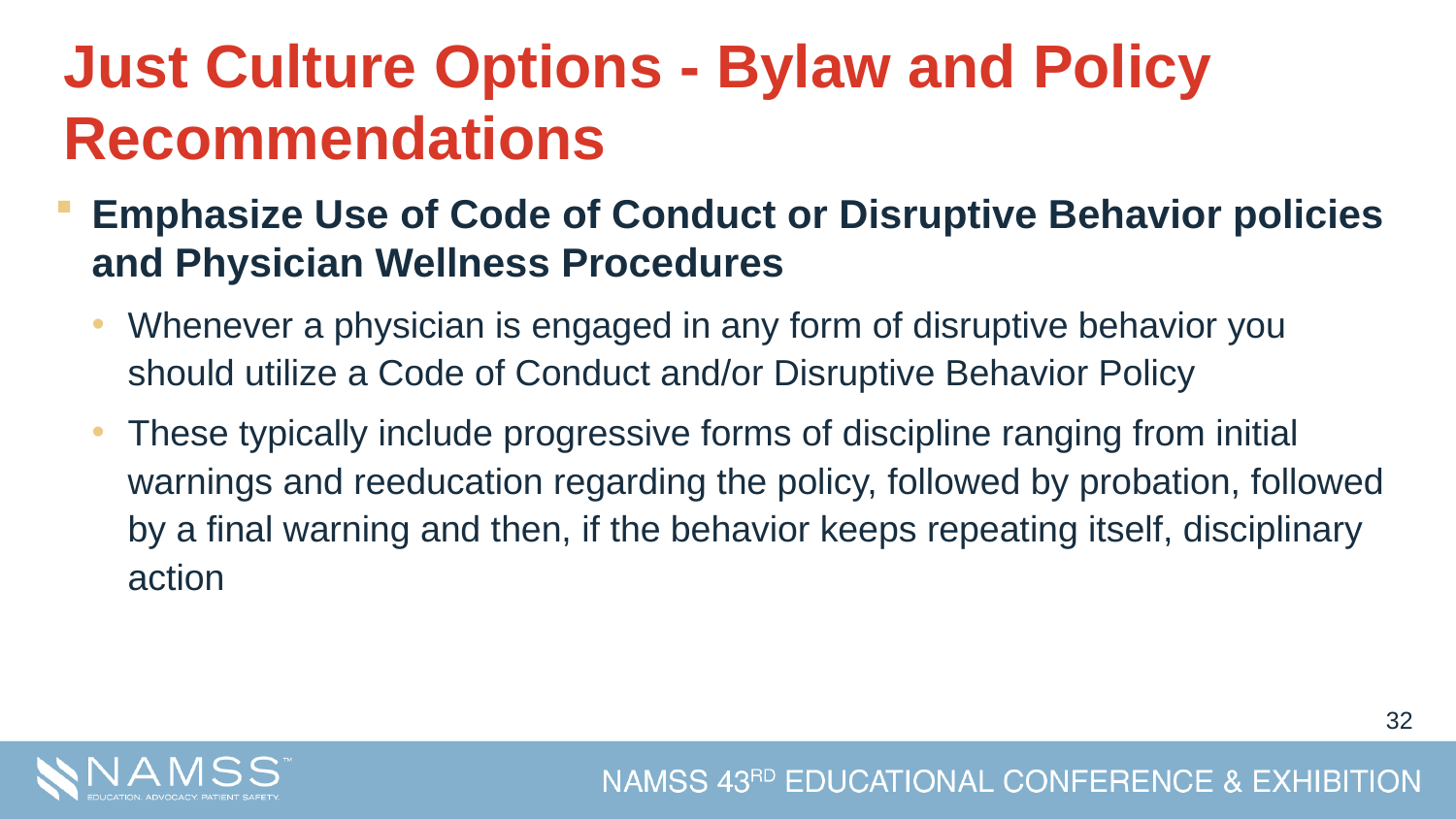

# Just Culture Options - Bylaw and Policy Recommendations
Emphasize Use of Code of Conduct or Disruptive Behavior policies and Physician Wellness Procedures
Whenever a physician is engaged in any form of disruptive behavior you should utilize a Code of Conduct and/or Disruptive Behavior Policy
These typically include progressive forms of discipline ranging from initial warnings and reeducation regarding the policy, followed by probation, followed by a final warning and then, if the behavior keeps repeating itself, disciplinary action
32